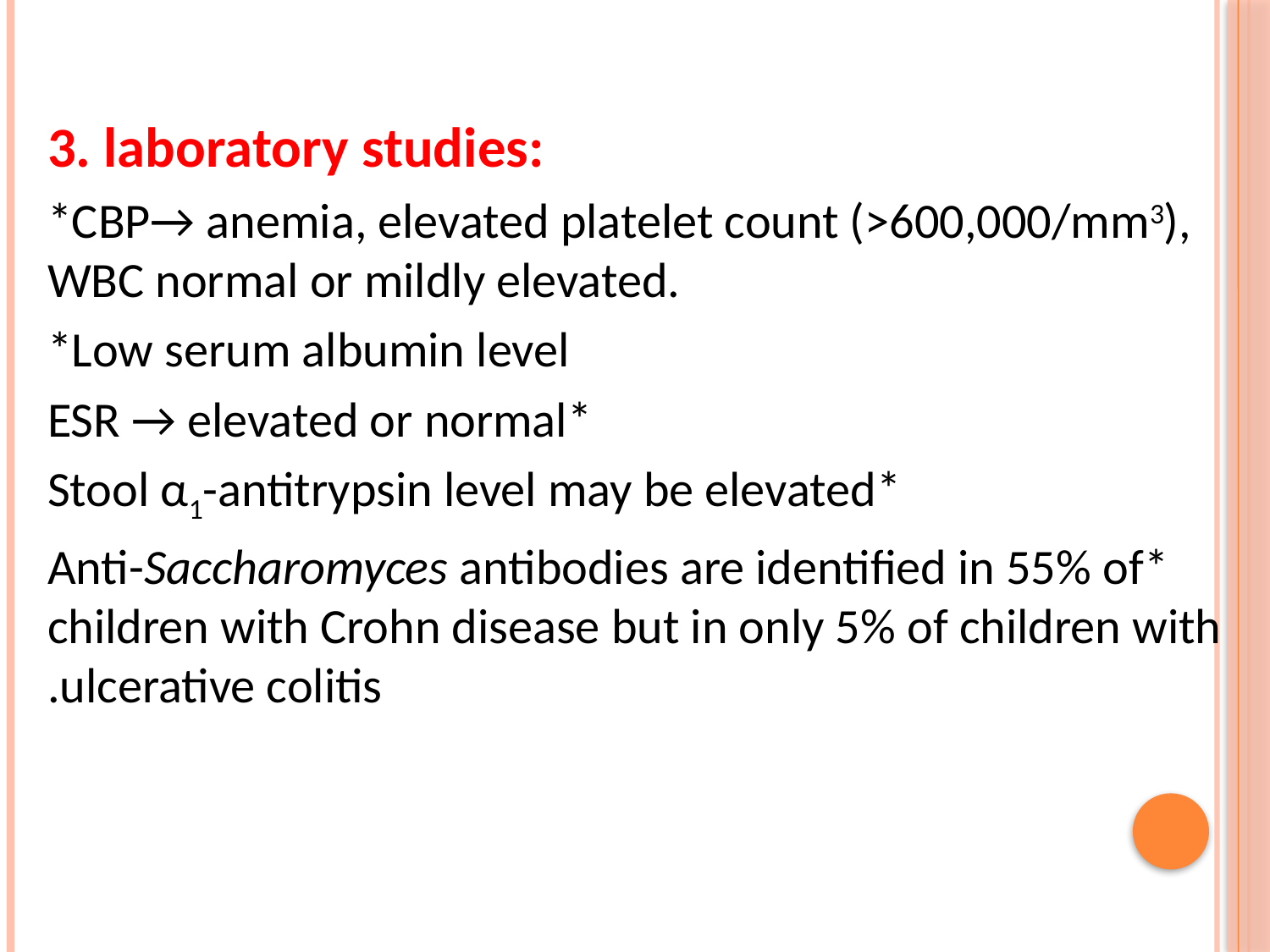

3. laboratory studies:
*CBP→ anemia, elevated platelet count (>600,000/mm3), WBC normal or mildly elevated.
*Low serum albumin level
*ESR → elevated or normal
*Stool α1-antitrypsin level may be elevated
*Anti-Saccharomyces antibodies are identified in 55% of children with Crohn disease but in only 5% of children with ulcerative colitis.